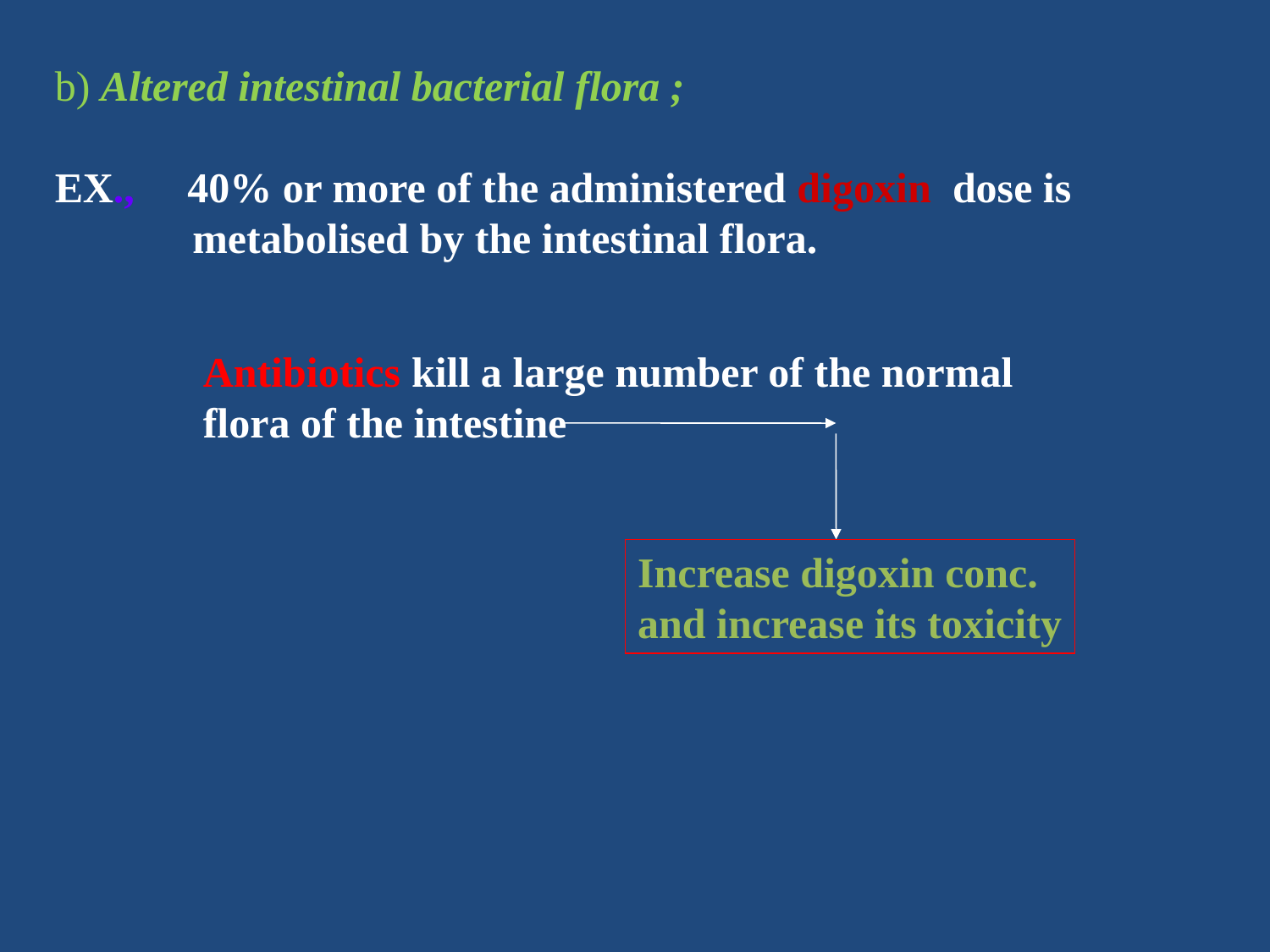

b) Altered intestinal bacterial flora ;

EX.,     40% or more of the administered digoxin  dose is
	 metabolised by the intestinal flora.
Antibiotics kill a large number of the normal
flora of the intestine

Increase digoxin conc.
and increase its toxicity